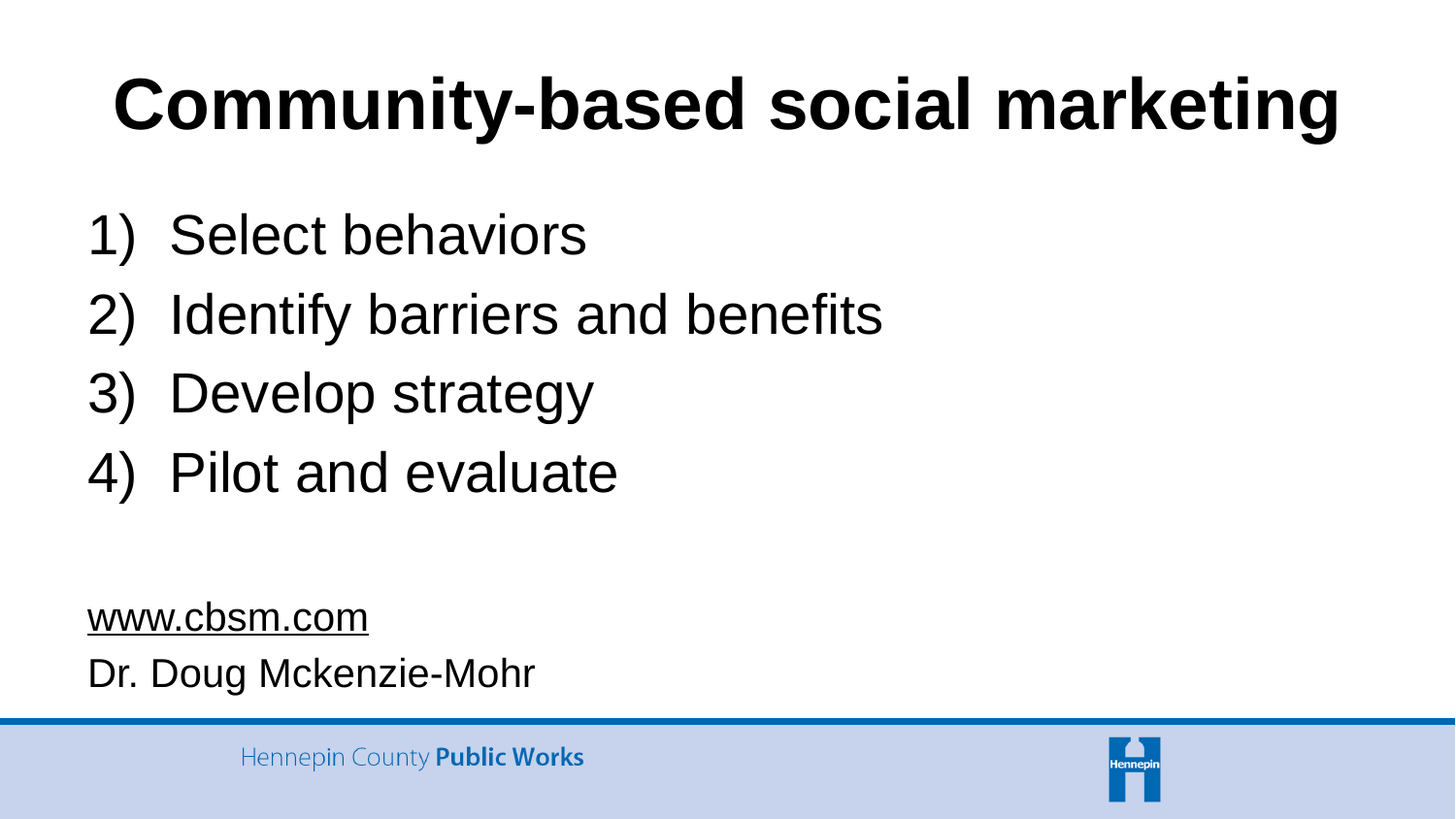

# Community-based social marketing
Select behaviors
Identify barriers and benefits
Develop strategy
Pilot and evaluate

www.cbsm.com
Dr. Doug Mckenzie-Mohr